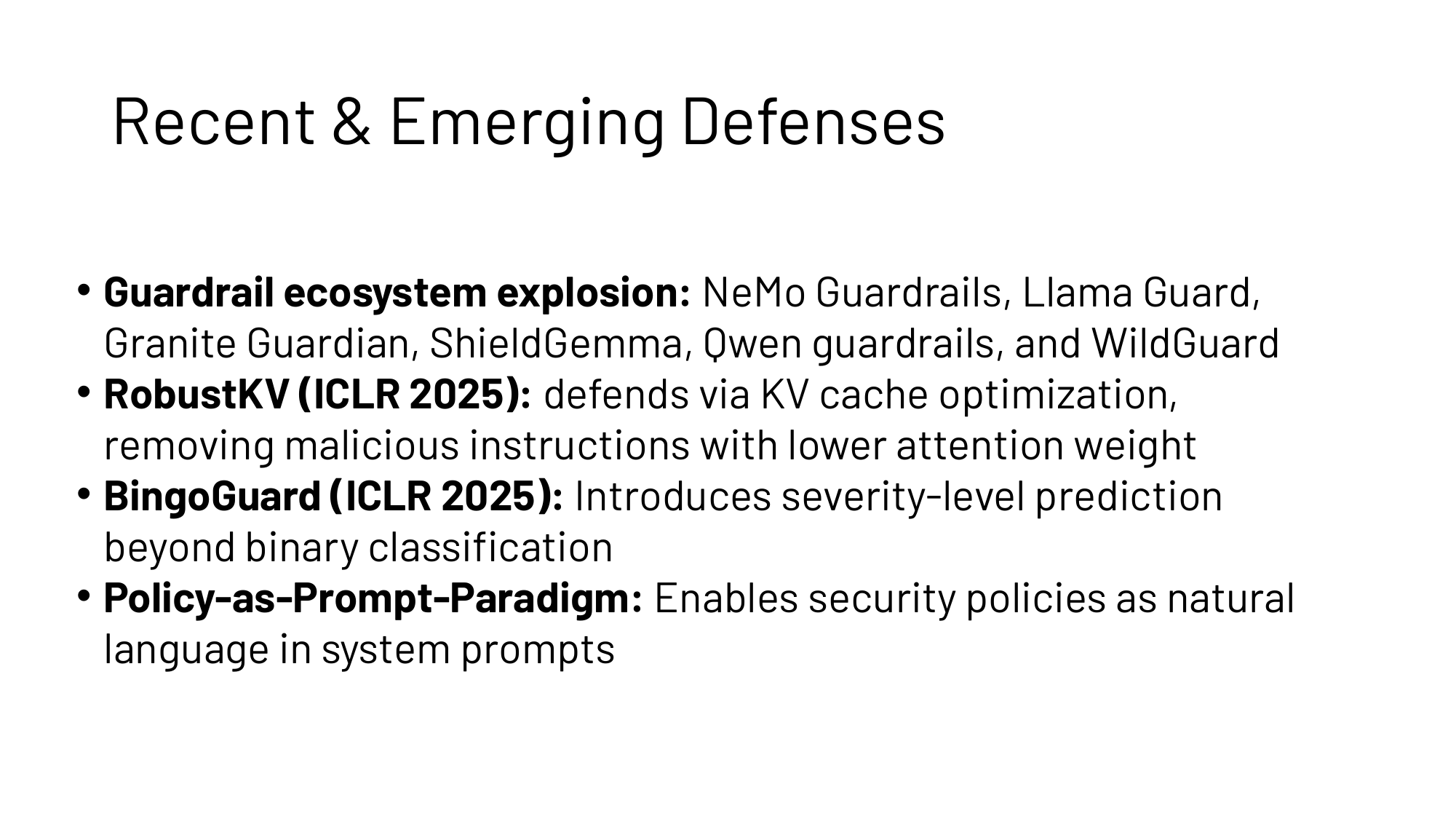

# Recent & Emerging Defenses
Guardrail ecosystem explosion: NeMo Guardrails, Llama Guard, Granite Guardian, ShieldGemma, Qwen guardrails, and WildGuard
RobustKV (ICLR 2025): defends via KV cache optimization, removing malicious instructions with lower attention weight
BingoGuard (ICLR 2025): Introduces severity-level prediction beyond binary classification
Policy-as-Prompt-Paradigm: Enables security policies as natural language in system prompts